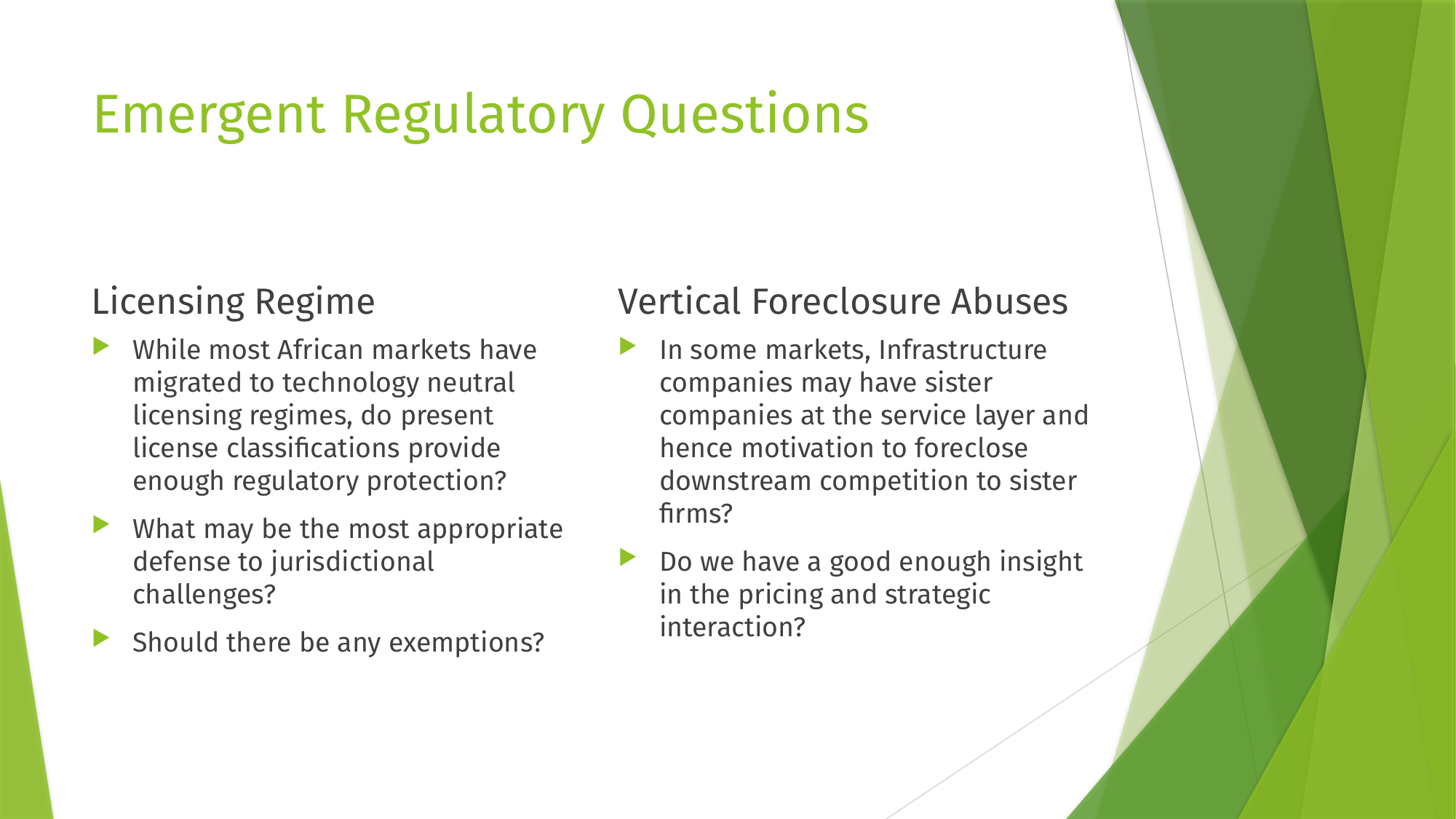

# Emergent Regulatory Questions
Licensing Regime
Vertical Foreclosure Abuses
While most African markets have migrated to technology neutral licensing regimes, do present license classifications provide enough regulatory protection?
What may be the most appropriate defense to jurisdictional challenges?
Should there be any exemptions?
In some markets, Infrastructure companies may have sister companies at the service layer and hence motivation to foreclose downstream competition to sister firms?
Do we have a good enough insight in the pricing and strategic interaction?